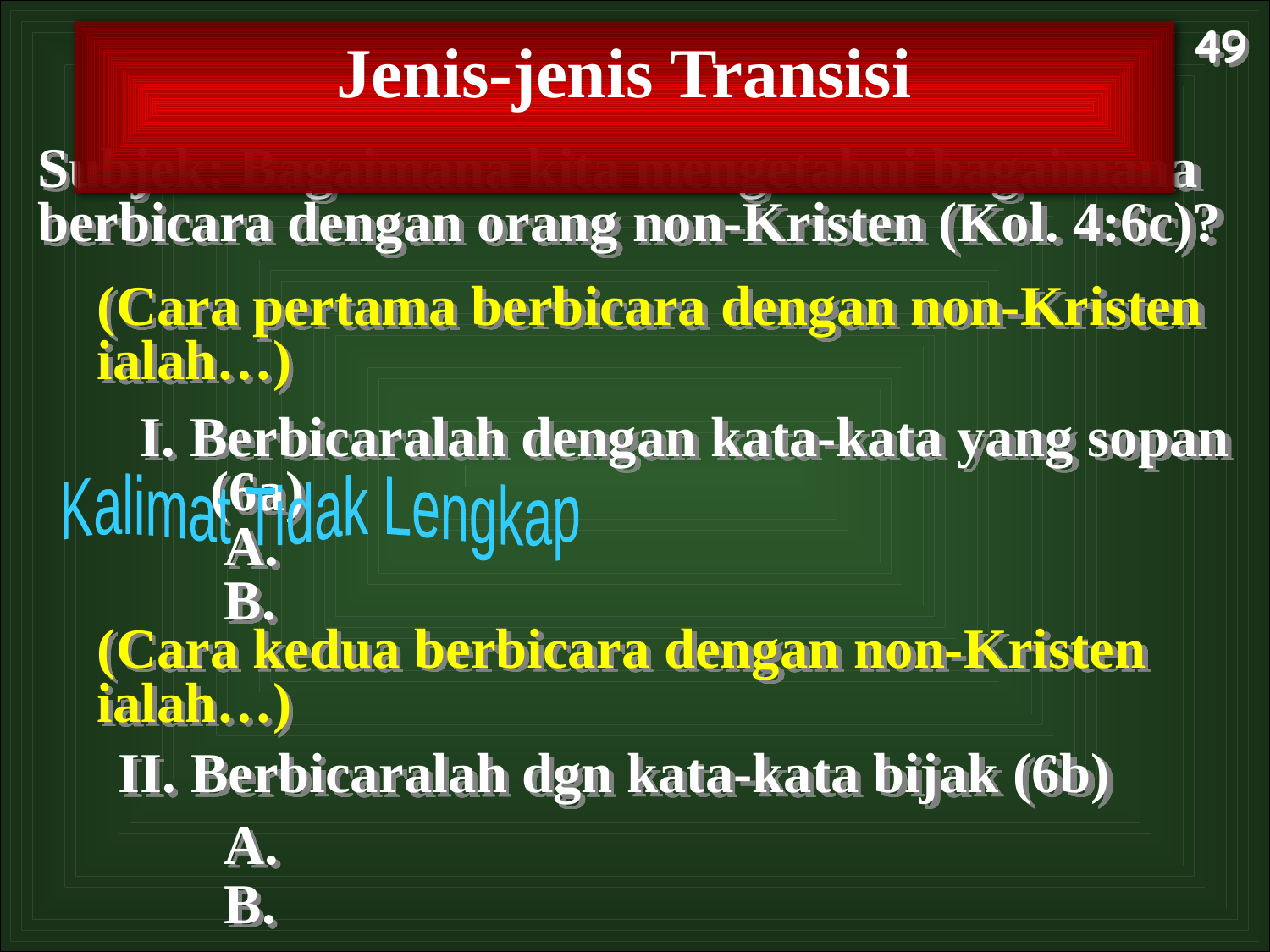

49
Jenis-jenis Transisi
Subjek: Bagaimana kita mengetahui bagaimana berbicara dengan orang non-Kristen (Kol. 4:6c)?
(Cara pertama berbicara dengan non-Kristen ialah…)
I. Berbicaralah dengan kata-kata yang sopan (6a)
Kalimat Tidak Lengkap
A.
B.
(Cara kedua berbicara dengan non-Kristen ialah…)
II. Berbicaralah dgn kata-kata bijak (6b)
A.
B.